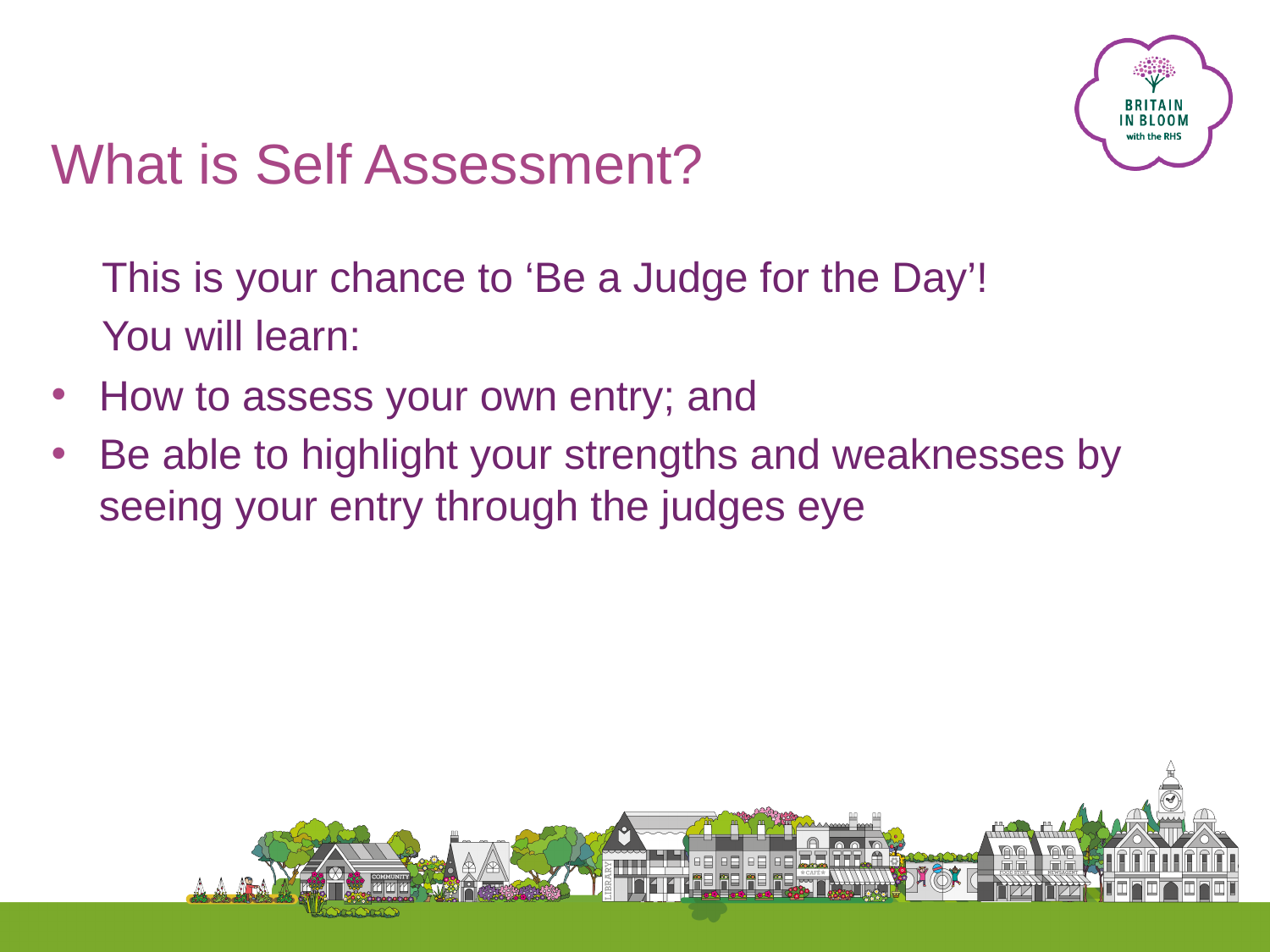

# What is Self Assessment?
This is your chance to ‘Be a Judge for the Day’!
You will learn:
How to assess your own entry; and
Be able to highlight your strengths and weaknesses by seeing your entry through the judges eye